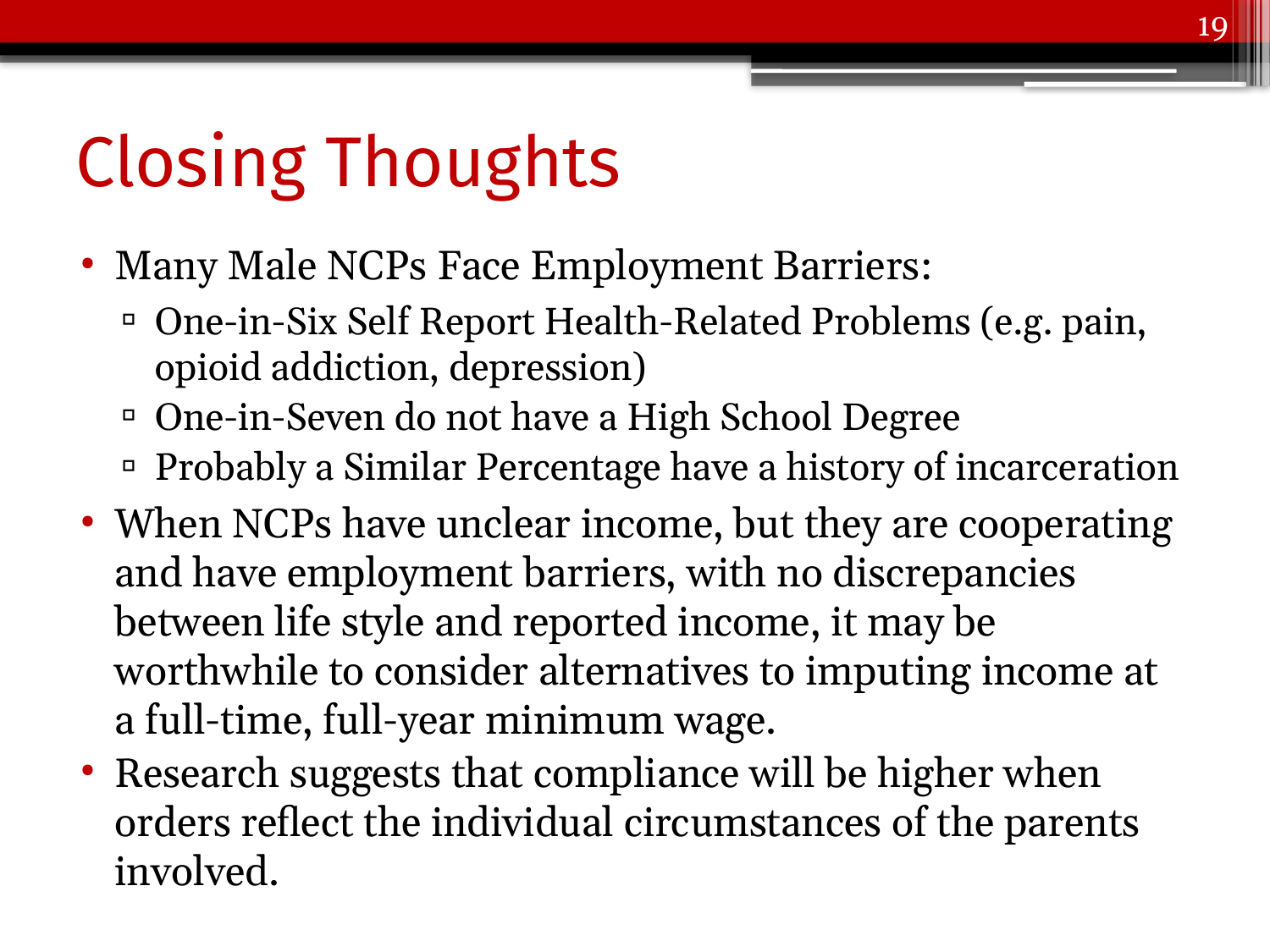

19
# Closing Thoughts
Many Male NCPs Face Employment Barriers:
One-in-Six Self Report Health-Related Problems (e.g. pain, opioid addiction, depression)
One-in-Seven do not have a High School Degree
Probably a Similar Percentage have a history of incarceration
When NCPs have unclear income, but they are cooperating and have employment barriers, with no discrepancies between life style and reported income, it may be worthwhile to consider alternatives to imputing income at a full-time, full-year minimum wage.
Research suggests that compliance will be higher when orders reflect the individual circumstances of the parents involved.